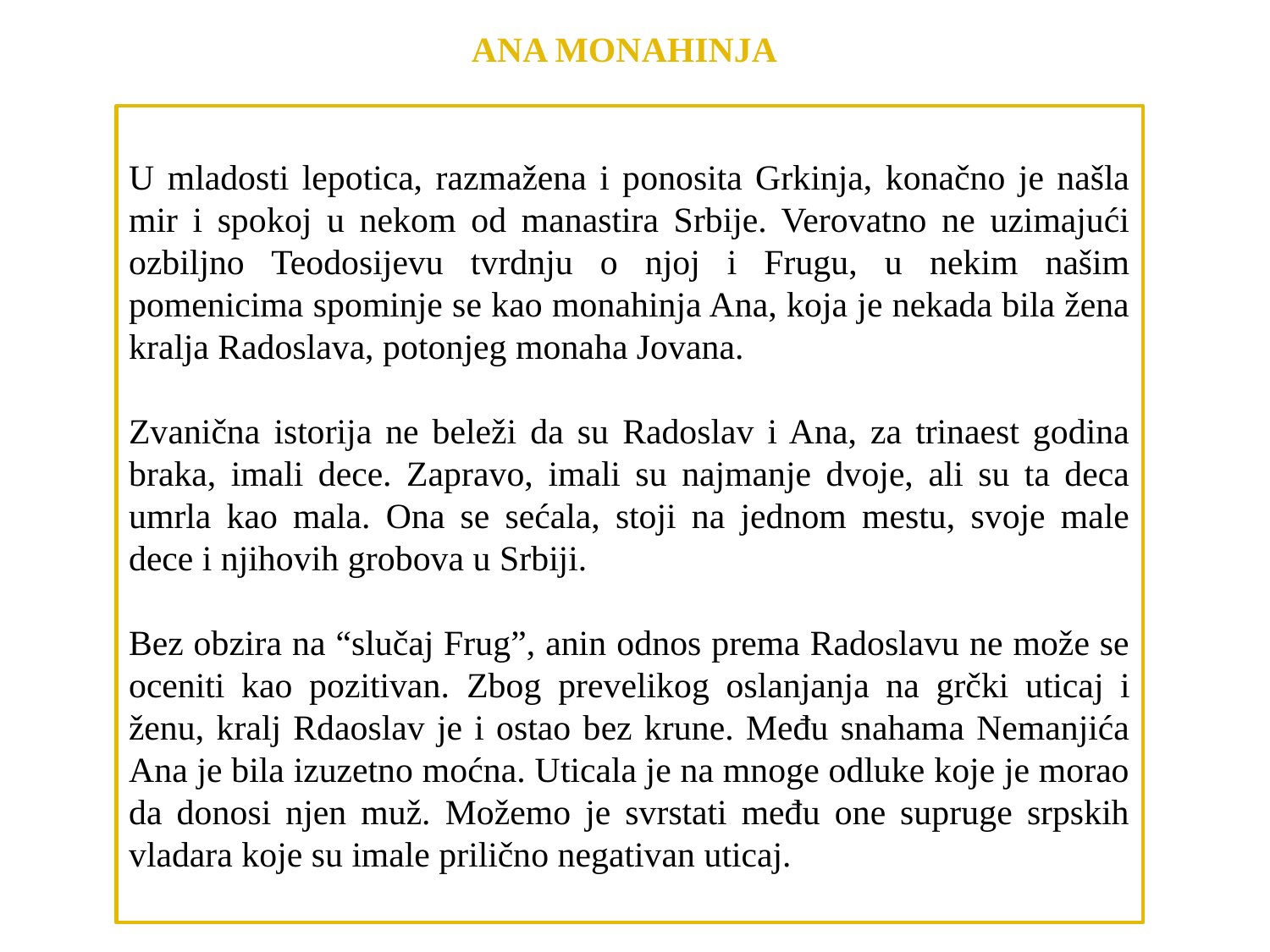

ANA MONAHINJA

U mladosti lepotica, razmažena i ponosita Grkinja, konačno je našla mir i spokoj u nekom od manastira Srbije. Verovatno ne uzimajući ozbiljno Teodosijevu tvrdnju o njoj i Frugu, u nekim našim pomenicima spominje se kao monahinja Ana, koja je nekada bila žena kralja Radoslava, potonjeg monaha Jovana.

Zvanična istorija ne beleži da su Radoslav i Ana, za trinaest godina braka, imali dece. Zapravo, imali su najmanje dvoje, ali su ta deca umrla kao mala. Ona se sećala, stoji na jednom mestu, svoje male dece i njihovih grobova u Srbiji.

Bez obzira na “slučaj Frug”, anin odnos prema Radoslavu ne može se oceniti kao pozitivan. Zbog prevelikog oslanjanja na grčki uticaj i ženu, kralj Rdaoslav je i ostao bez krune. Među snahama Nemanjića Ana je bila izuzetno moćna. Uticala je na mnoge odluke koje je morao da donosi njen muž. Možemo je svrstati među one supruge srpskih vladara koje su imale prilično negativan uticaj.